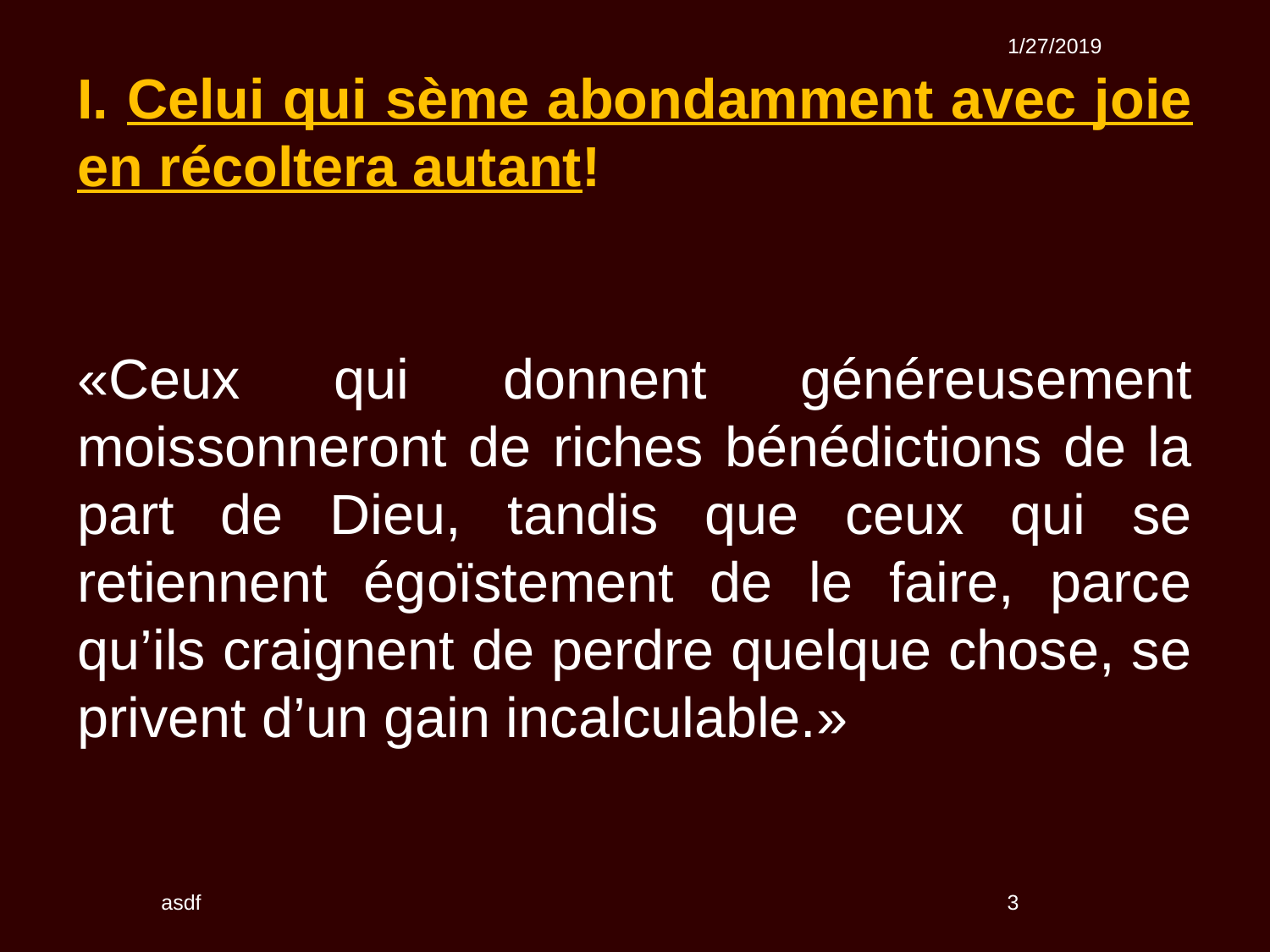

1/27/2019
I. Celui qui sème abondamment avec joie en récoltera autant!
«Ceux qui donnent généreusement moissonneront de riches bénédictions de la part de Dieu, tandis que ceux qui se retiennent égoïstement de le faire, parce qu’ils craignent de perdre quelque chose, se privent d’un gain incalculable.»
asdf
3